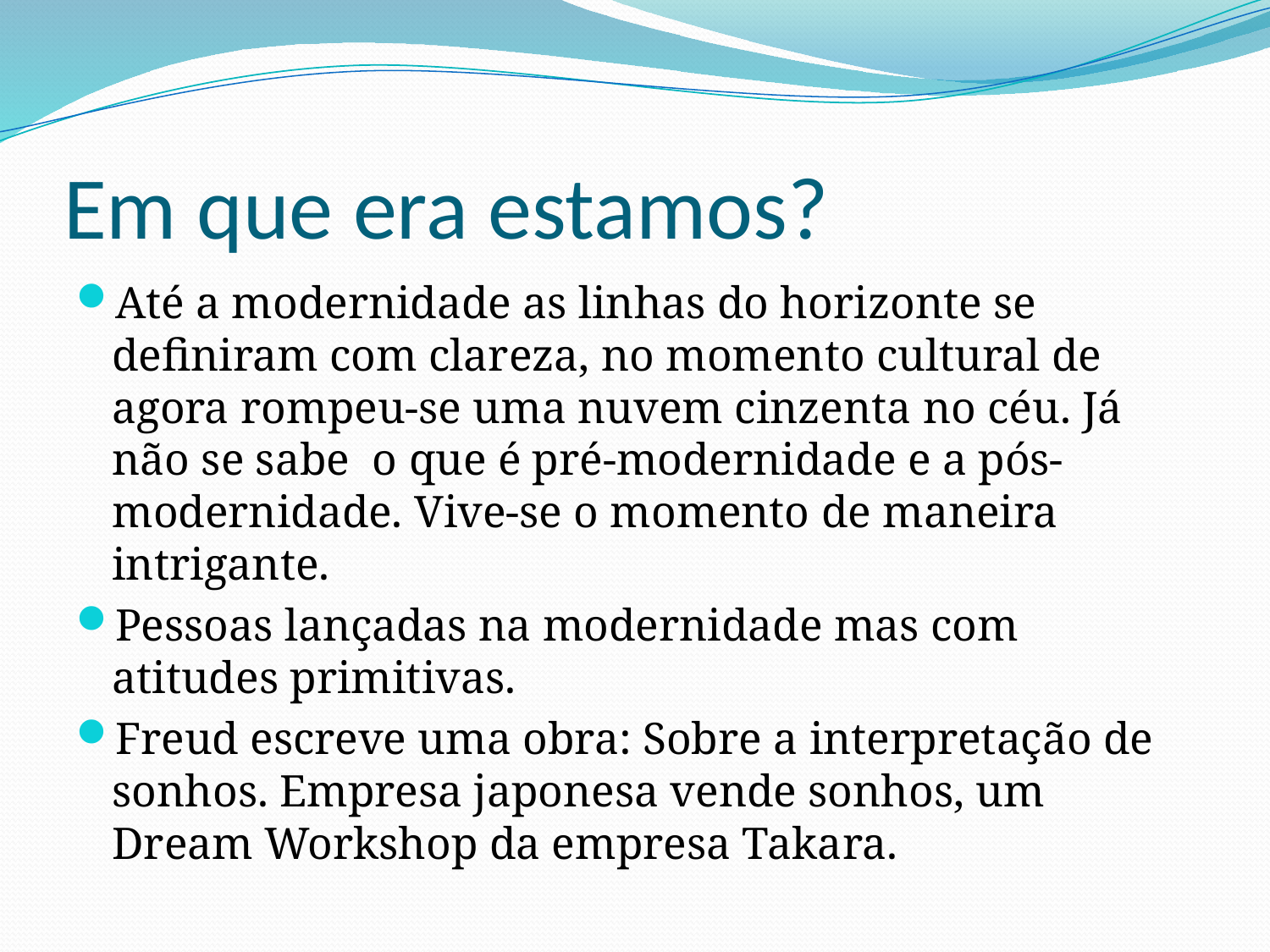

# Em que era estamos?
Até a modernidade as linhas do horizonte se definiram com clareza, no momento cultural de agora rompeu-se uma nuvem cinzenta no céu. Já não se sabe  o que é pré-modernidade e a pós-modernidade. Vive-se o momento de maneira intrigante.
Pessoas lançadas na modernidade mas com atitudes primitivas.
Freud escreve uma obra: Sobre a interpretação de sonhos. Empresa japonesa vende sonhos, um Dream Workshop da empresa Takara.